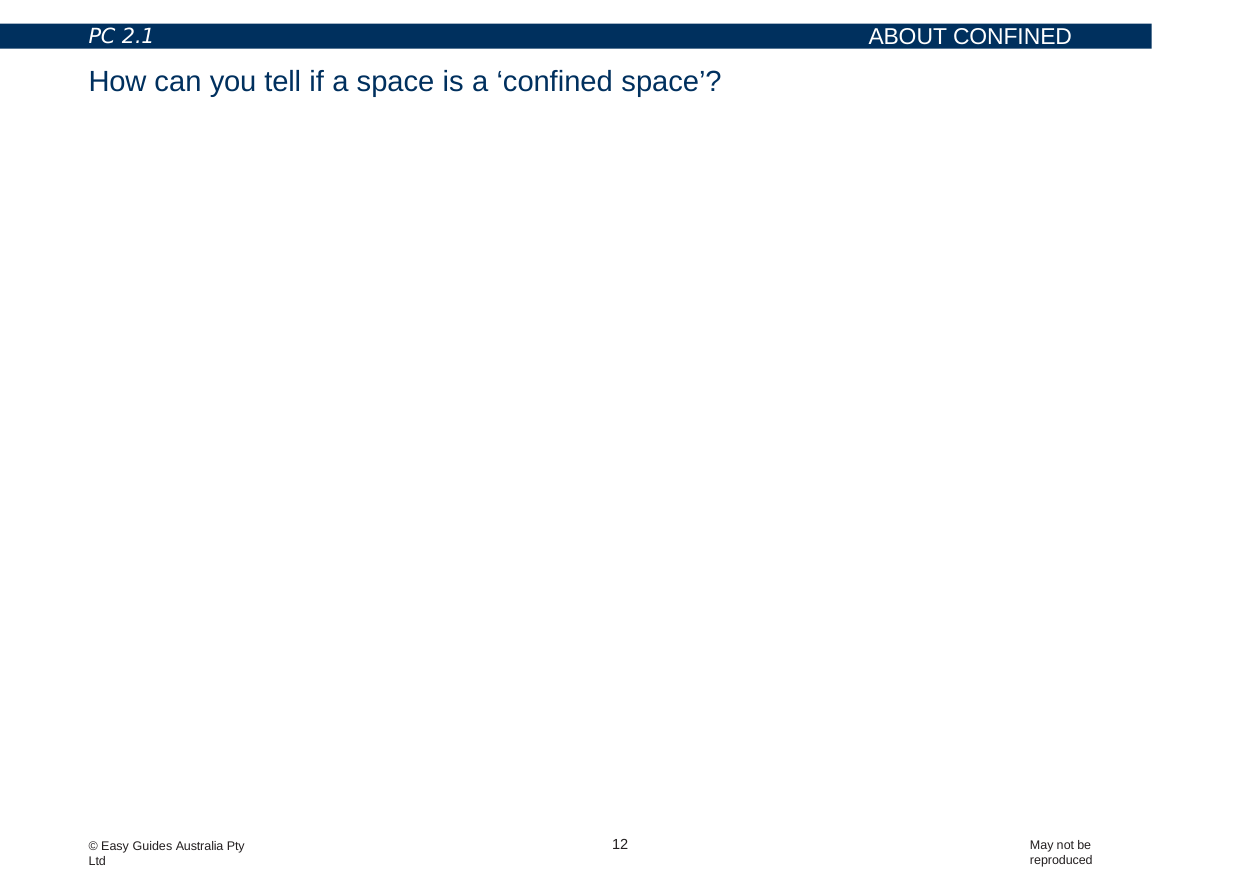

ABOUT CONFINED SPACES
PC 2.1
How can you tell if a space is a ‘confined space’?
To work out if a space is a confined space you should use a Confined space identification checklist. This form will  help you work out if the space is a confined space.
For example:

|  | Confined Space Criteria |  |  |  |  |  | Confined space? |
| --- | --- | --- | --- | --- | --- | --- | --- |
|  | For the work area to be considered a ‘confined space’, |  |  |  |  |  |  |
|  | you must answer ‘YES’ to all 3 of the following, and, |  |  | any one of the following |  |  |  |
| Description of the space and work | A | B | C | D |  |  | If you answer yes to A, B, C and at least one of D, then the space is a confined space. |
|  | Is the space enclosed or partically enclosed? | Is the space not designed or intended to be occupied by a person? | Is the space designed or intended to be, at normal atmospheric pressure while any person is in the space? | Does the space represent a risk from: |  |  |  |
|  |  |  |  | Harmful airborne contaminants | An unsafe oxygen level | Engulfment |  |
|  |  |  |  |  |  |  |  |
| Entering a silo to clear a |  |  |  |  |  |  |  |

Inspecting a sewer

Workers must take care of their own health and safety.  They must also take care of the health and safety of others.
When you work in a confined space you must:
Follow any safe work practices and safety instructions
Follow the instructions on the entry permit
Follow the risk control and emergency plan
Follow your confined space training.

12
May not be reproduced
© Easy Guides Australia Pty Ltd